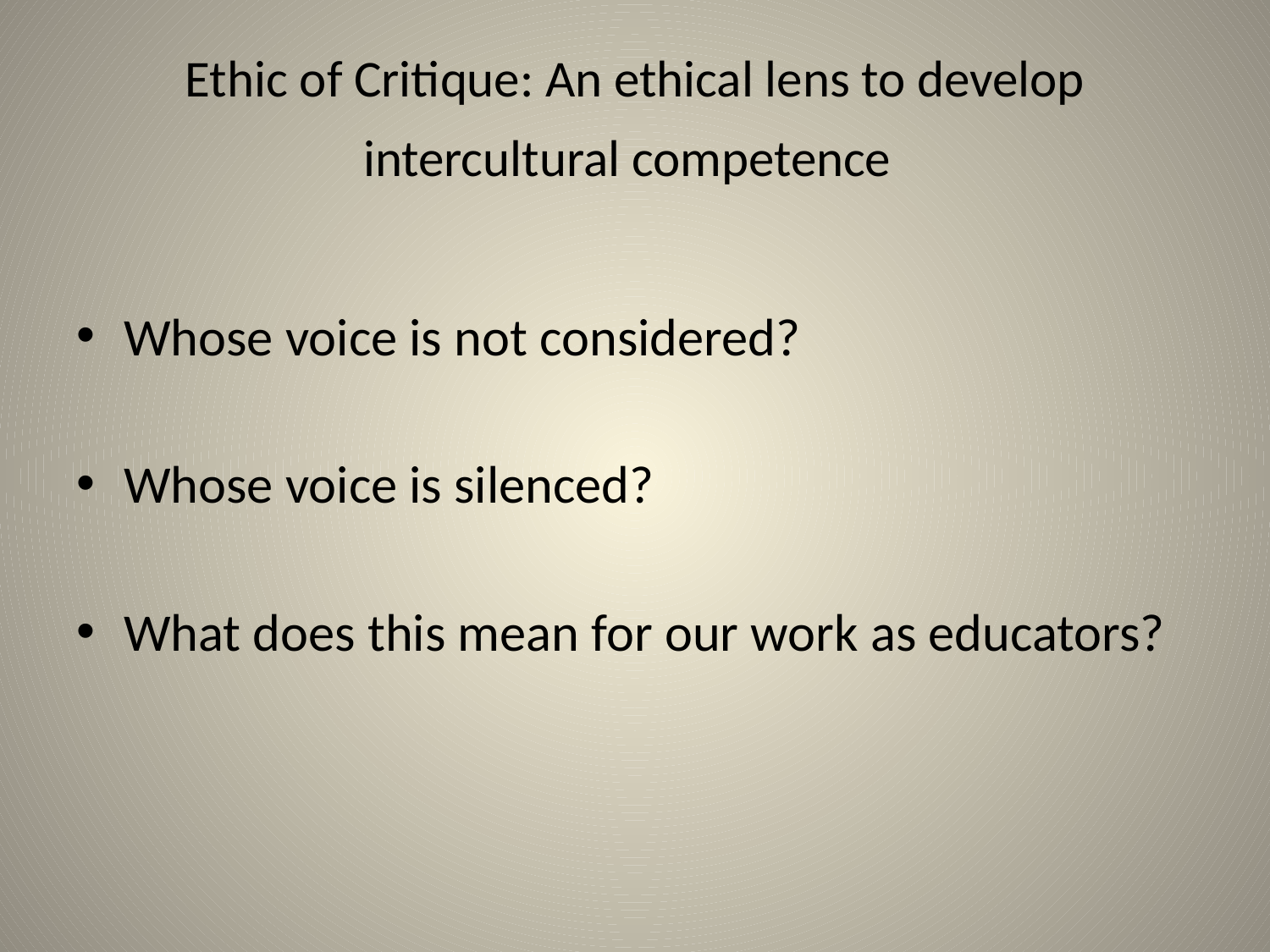

# Ethic of Critique: An ethical lens to develop intercultural competence

Whose voice is not considered?

Whose voice is silenced?

What does this mean for our work as educators?